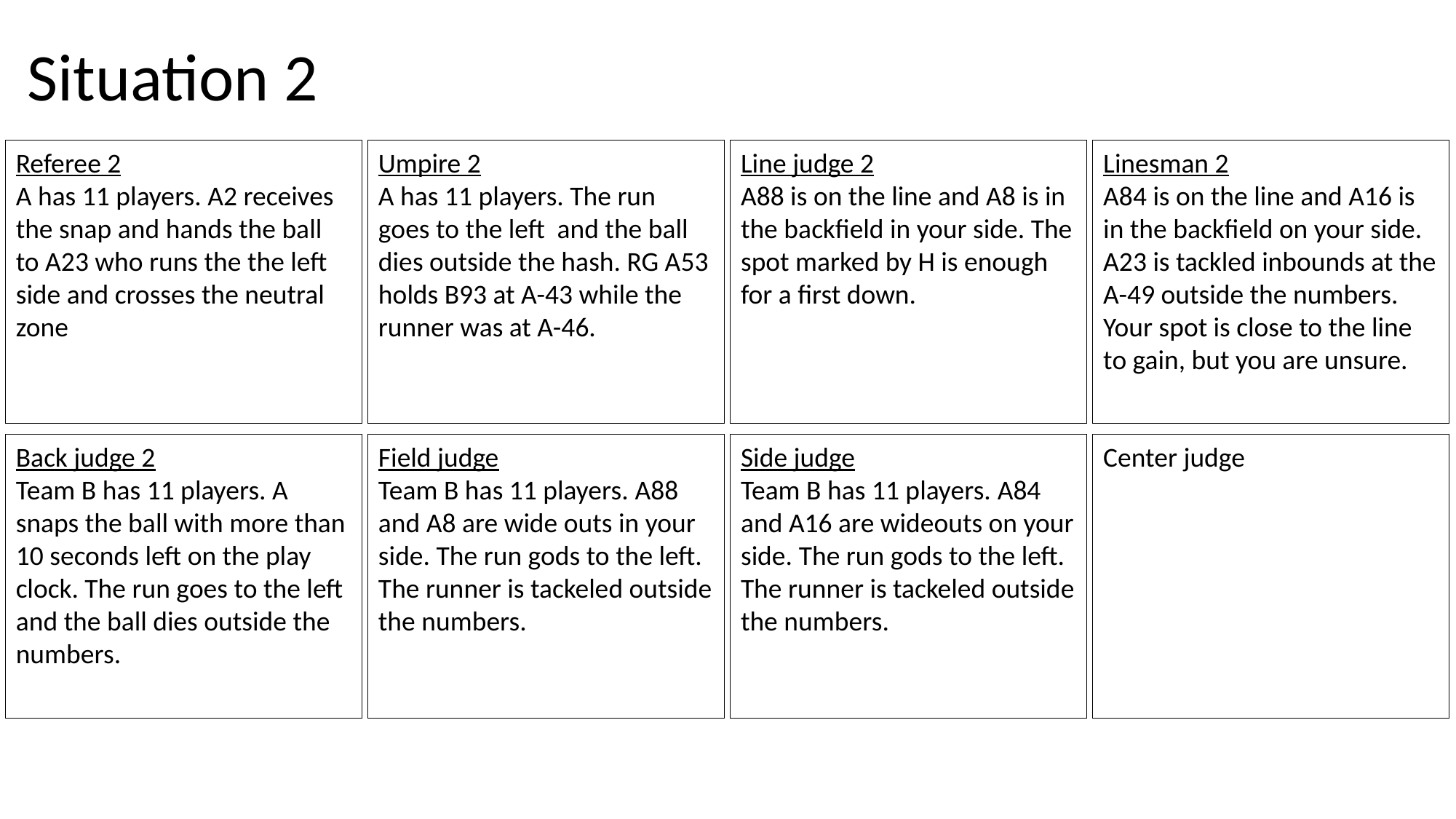

# Situation 2
Referee 2
A has 11 players. A2 receives the snap and hands the ball to A23 who runs the the left side and crosses the neutral zone
Umpire 2
A has 11 players. The run goes to the left  and the ball dies outside the hash. RG A53 holds B93 at A-43 while the runner was at A-46.
Line judge 2
A88 is on the line and A8 is in the backfield in your side. The spot marked by H is enough for a first down.
Linesman 2
A84 is on the line and A16 is in the backfield on your side. A23 is tackled inbounds at the A-49 outside the numbers.  Your spot is close to the line to gain, but you are unsure.
Back judge 2
Team B has 11 players. A snaps the ball with more than 10 seconds left on the play clock. The run goes to the left and the ball dies outside the numbers.
Field judge
Team B has 11 players. A88 and A8 are wide outs in your side. The run gods to the left. The runner is tackeled outside the numbers.
Side judge
Team B has 11 players. A84 and A16 are wideouts on your side. The run gods to the left. The runner is tackeled outside the numbers.
Center judge